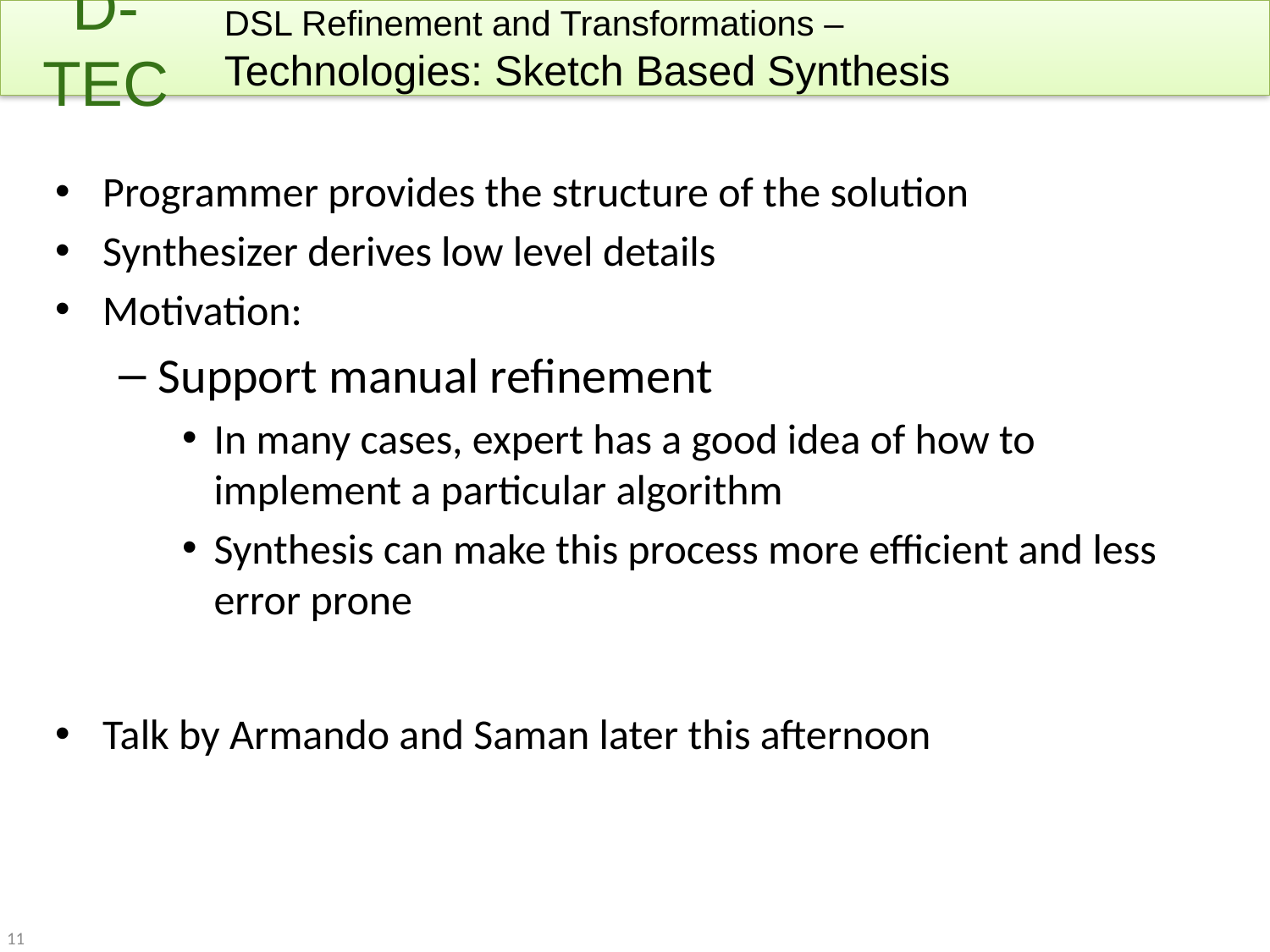

D-TEC

DSL Refinement and Transformations –
Technologies: Sketch Based Synthesis
Programmer provides the structure of the solution
Synthesizer derives low level details
Motivation:
Support manual refinement
In many cases, expert has a good idea of how to implement a particular algorithm
Synthesis can make this process more efficient and less error prone

Talk by Armando and Saman later this afternoon

11